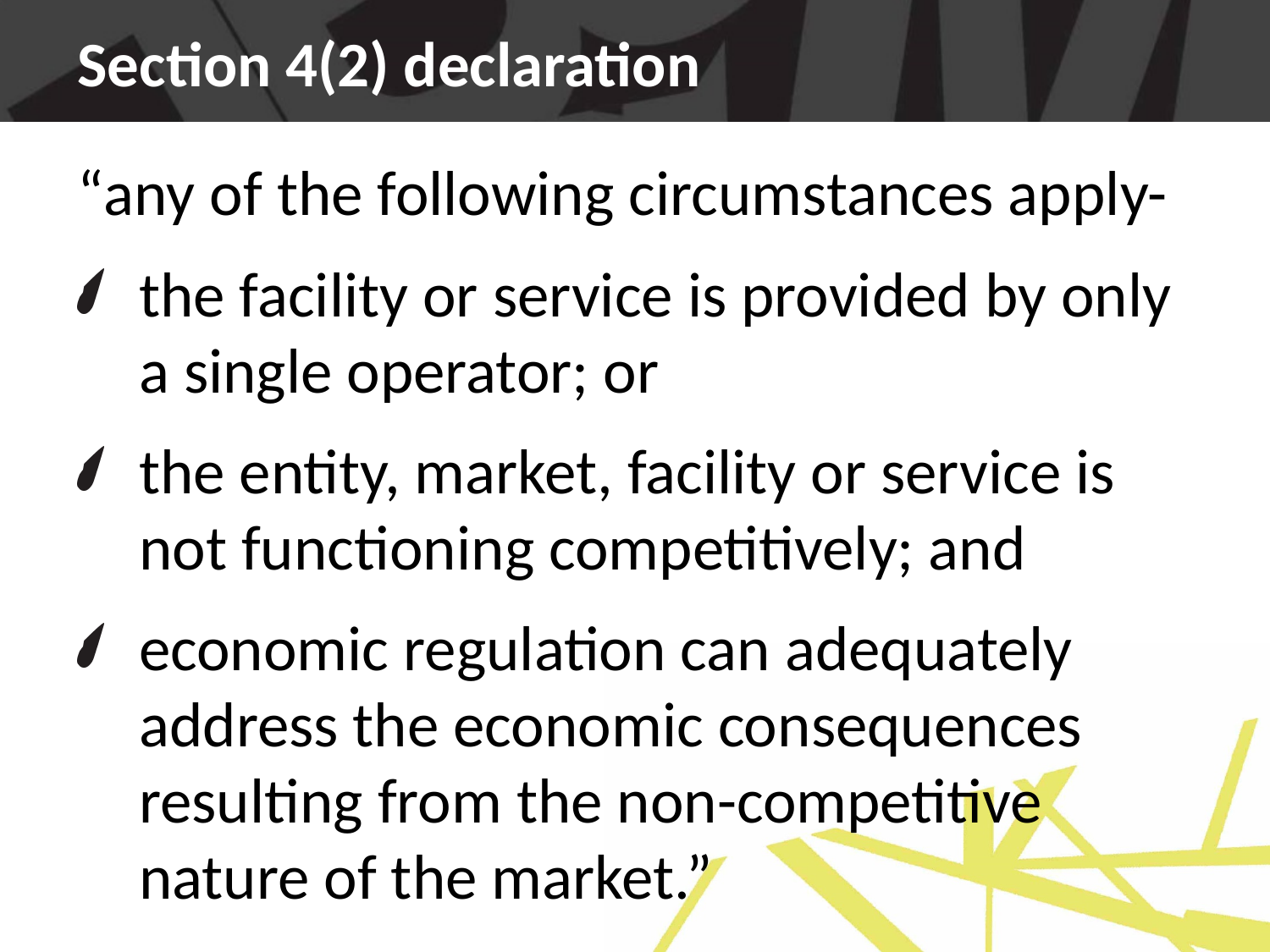

# Section 4(2) declaration
“any of the following circumstances apply-
the facility or service is provided by only a single operator; or
the entity, market, facility or service is not functioning competitively; and
economic regulation can adequately address the economic consequences resulting from the non-competitive nature of the market.”